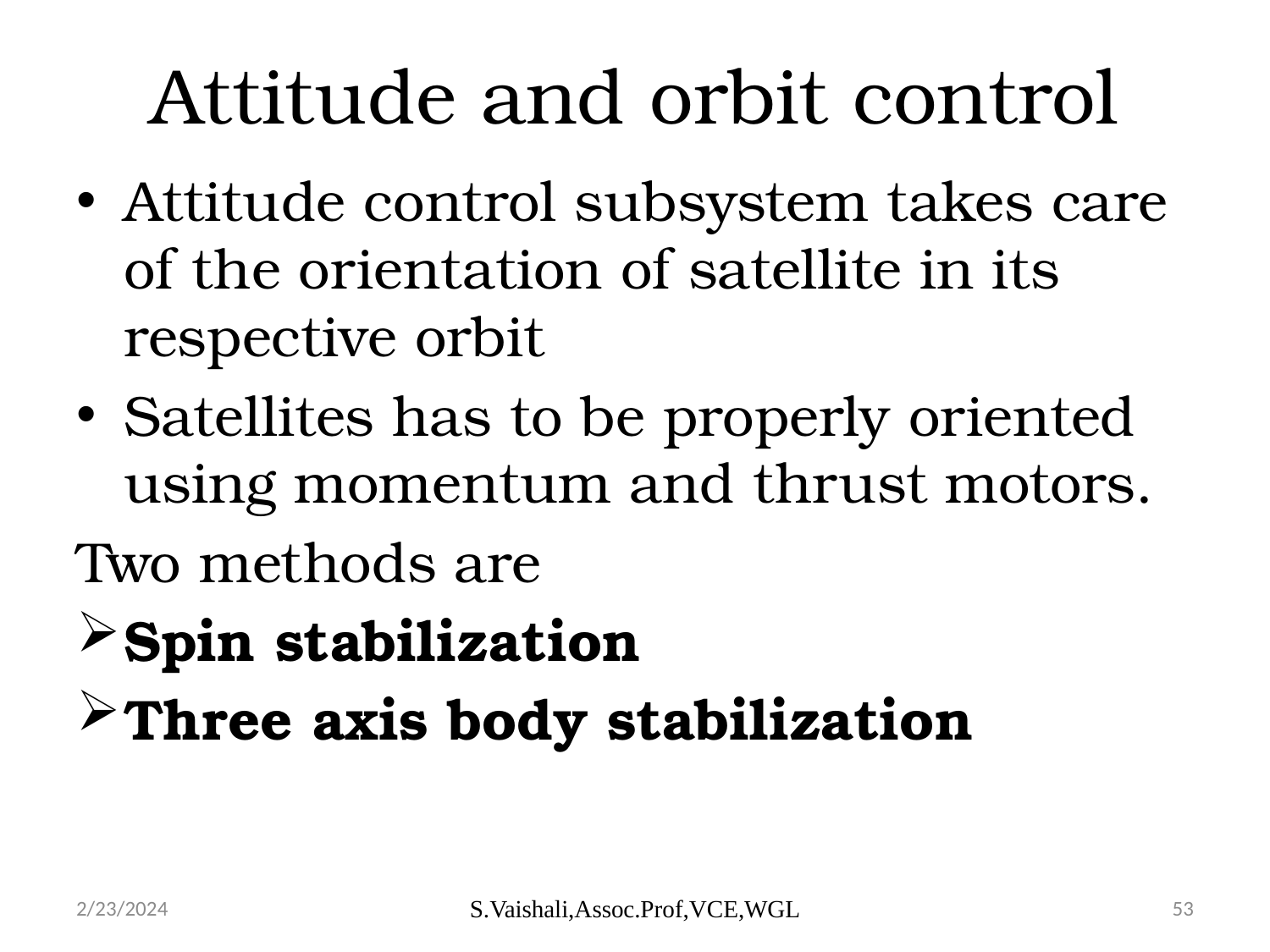

# Attitude and orbit control
Attitude control subsystem takes care of the orientation of satellite in its respective orbit
Satellites has to be properly oriented using momentum and thrust motors.
Two methods are
Spin stabilization
Three axis body stabilization
2/23/2024
S.Vaishali,Assoc.Prof,VCE,WGL
53